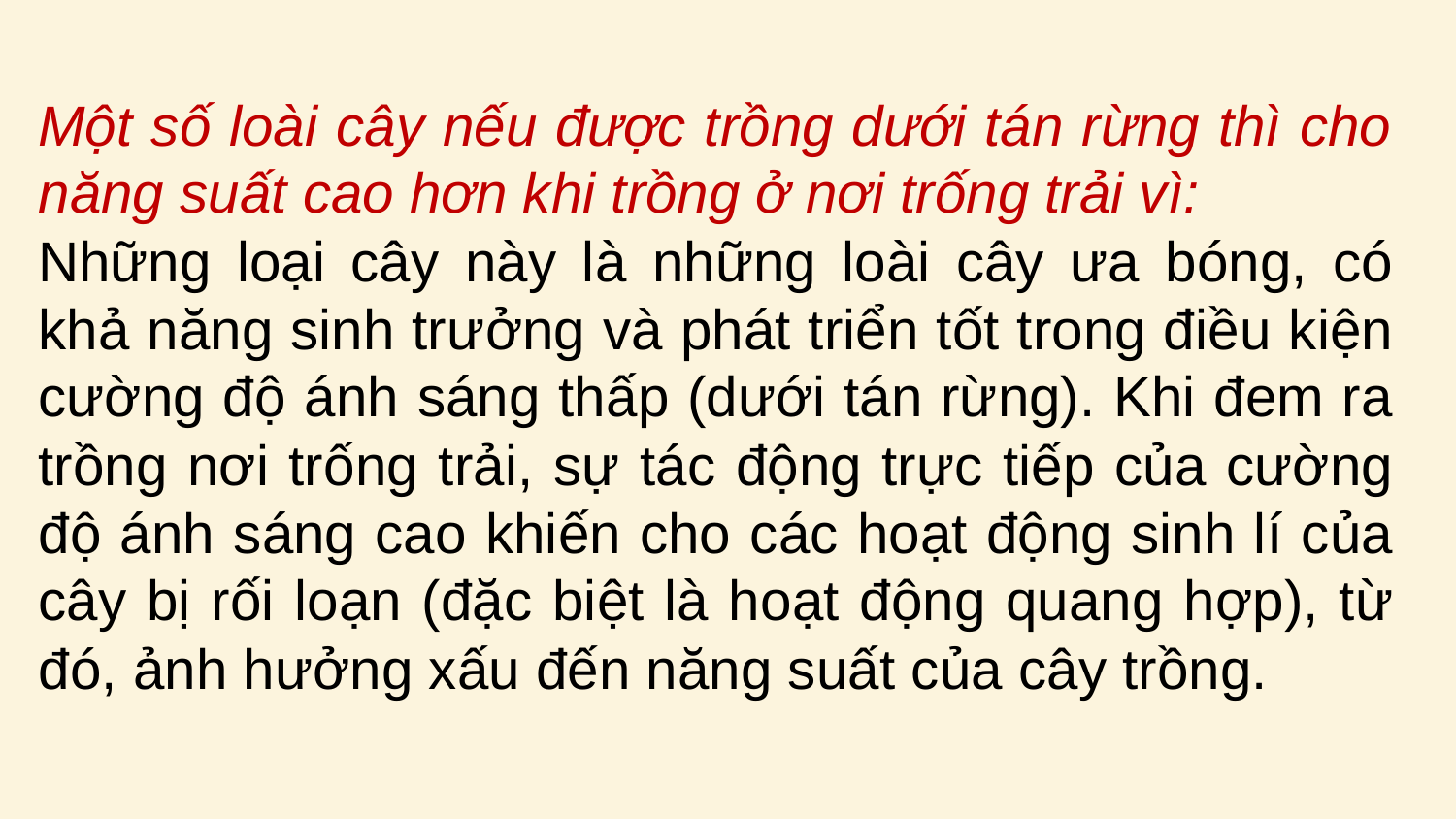

Một số loài cây nếu được trồng dưới tán rừng thì cho năng suất cao hơn khi trồng ở nơi trống trải vì:
Những loại cây này là những loài cây ưa bóng, có khả năng sinh trưởng và phát triển tốt trong điều kiện cường độ ánh sáng thấp (dưới tán rừng). Khi đem ra trồng nơi trống trải, sự tác động trực tiếp của cường độ ánh sáng cao khiến cho các hoạt động sinh lí của cây bị rối loạn (đặc biệt là hoạt động quang hợp), từ đó, ảnh hưởng xấu đến năng suất của cây trồng.